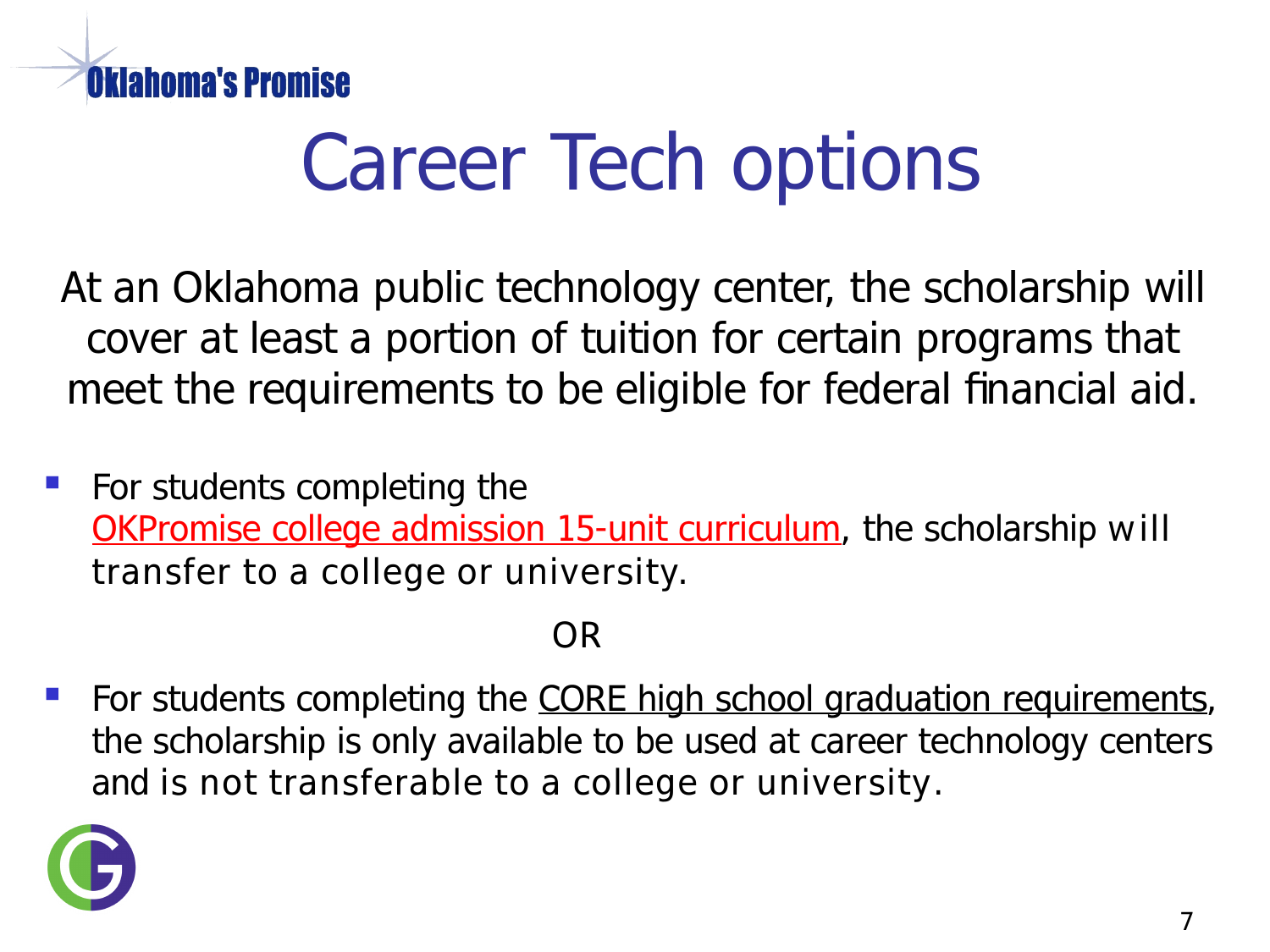

# Career Tech options
At an Oklahoma public technology center, the scholarship will cover at least a portion of tuition for certain programs that meet the requirements to be eligible for federal financial aid.

For students completing the OKPromise college admission 15-unit curriculum, the scholarship will transfer to a college or university.
				OR
For students completing the CORE high school graduation requirements, the scholarship is only available to be used at career technology centers and is not transferable to a college or university.
7